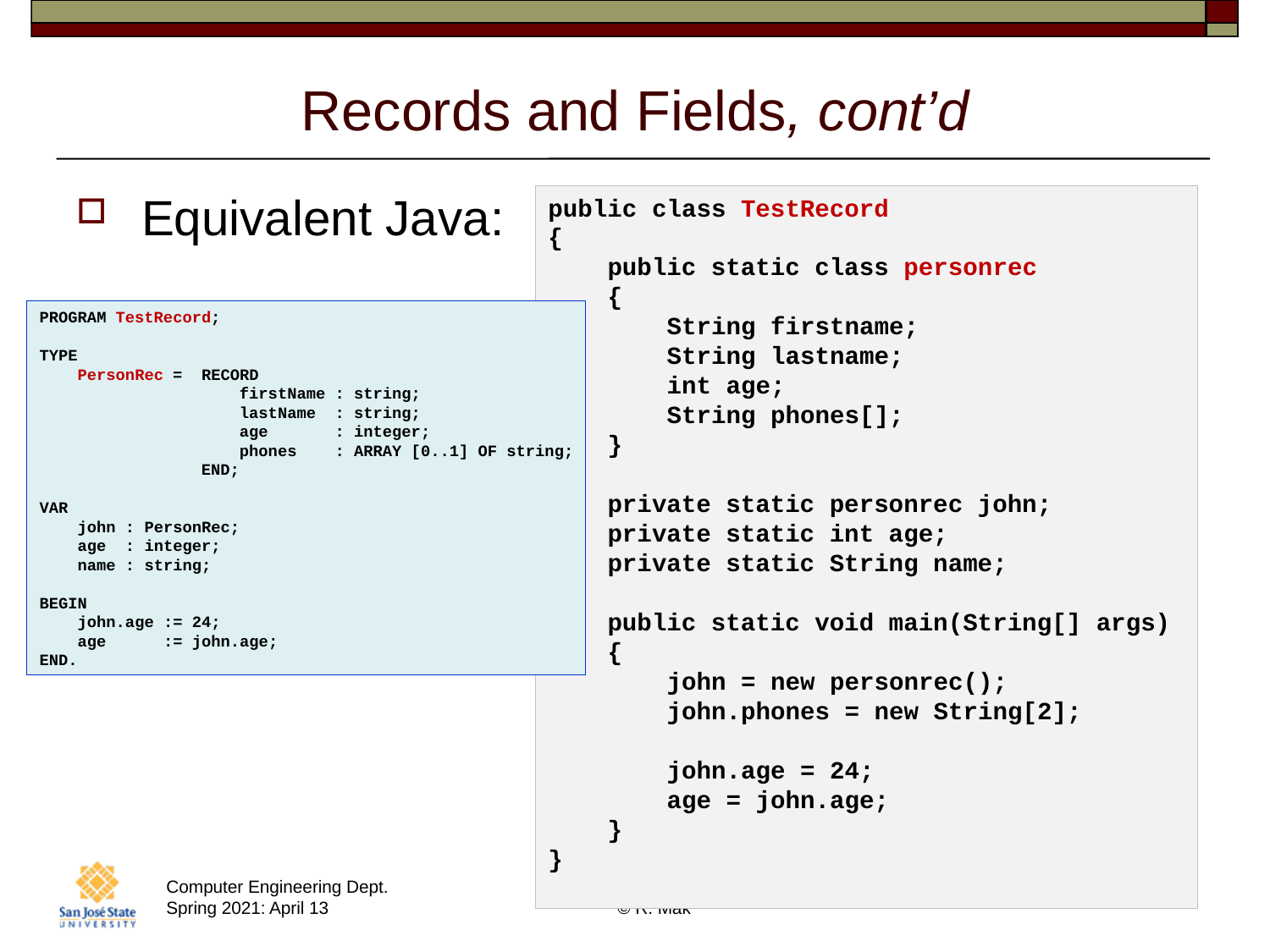

# Records and Fields, cont’d
Equivalent Java:
public class TestRecord
{
    public static class personrec
    {
        String firstname;
        String lastname;
        int age;
        String phones[];
    }

    private static personrec john;
    private static int age;
    private static String name;

    public static void main(String[] args)
    {
        john = new personrec();
        john.phones = new String[2];

        john.age = 24;
        age = john.age;
    }
}

PROGRAM TestRecord;
TYPE
    PersonRec =  RECORD
                     firstName : string;
                     lastName  : string;
                     age       : integer;
                     phones    : ARRAY [0..1] OF string;
                 END;
VAR
    john : PersonRec;
    age  : integer;
    name : string;
BEGIN
    john.age := 24;
    age      := john.age;
END.
22